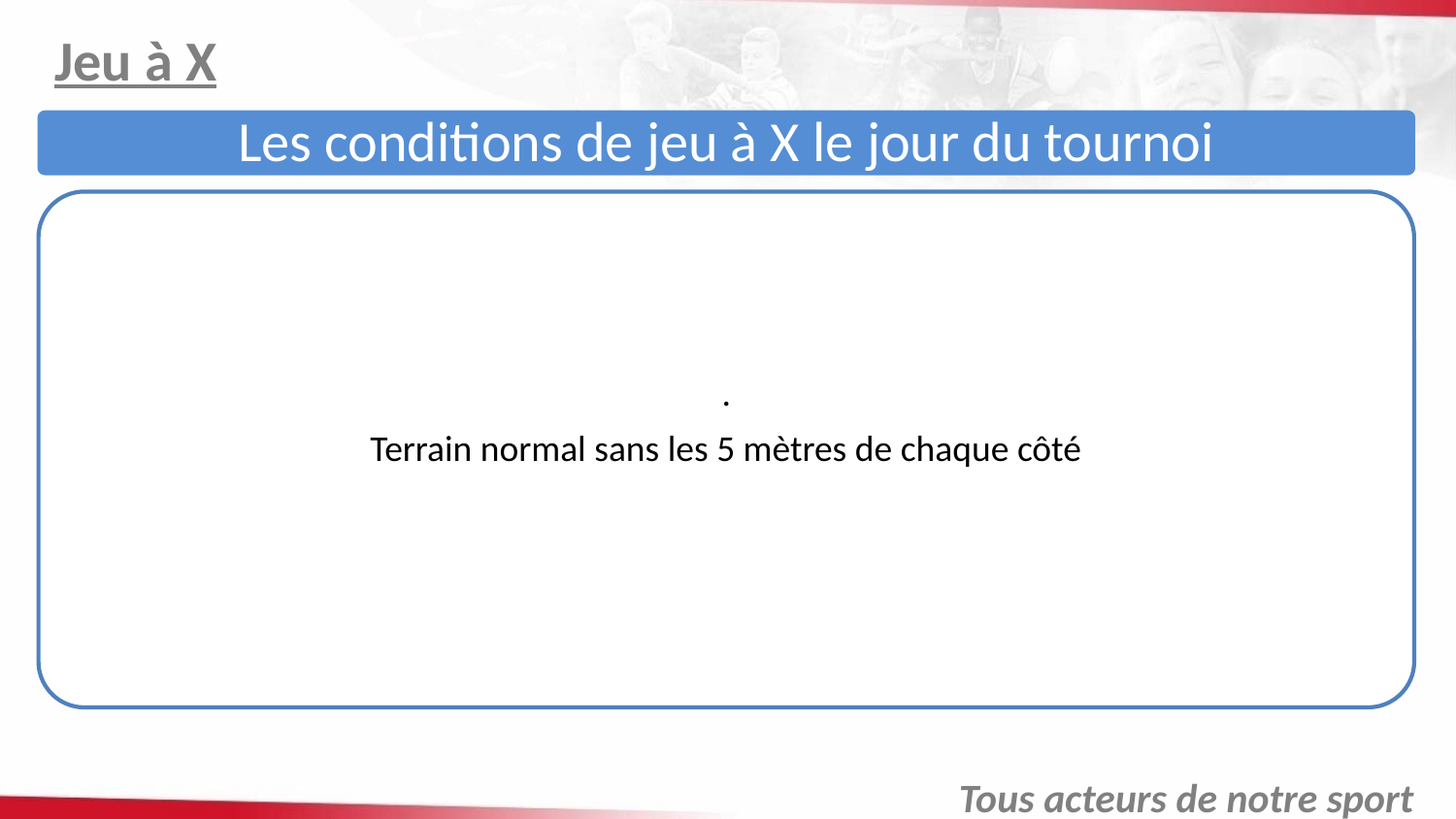

Jeu à X
Les conditions de jeu à X le jour du tournoi
.
Terrain normal sans les 5 mètres de chaque côté

Tous acteurs de notre sport